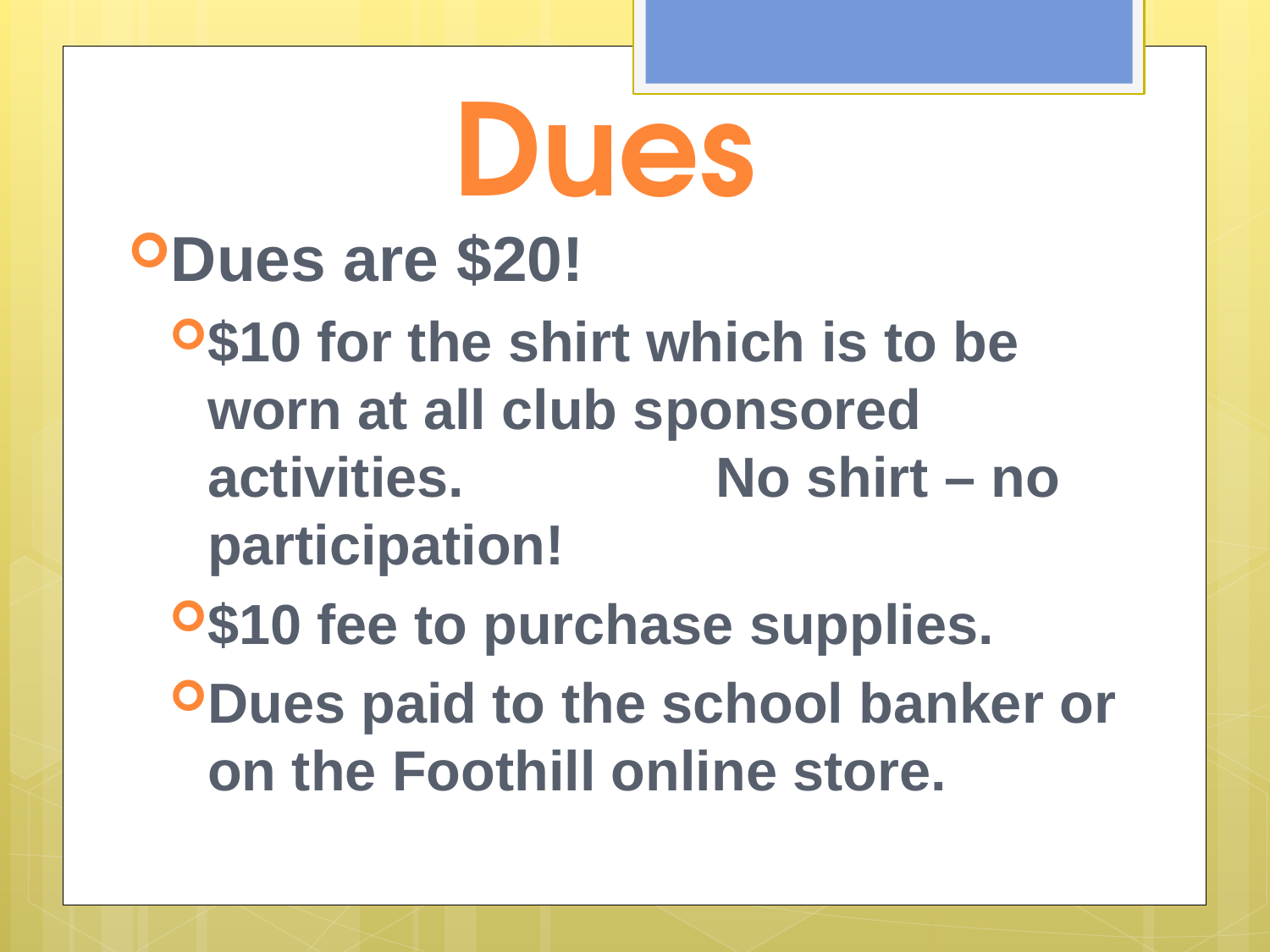

# Dues
Dues are $20!
$10 for the shirt which is to be worn at all club sponsored activities. 		No shirt – no participation!
$10 fee to purchase supplies.
Dues paid to the school banker or on the Foothill online store.